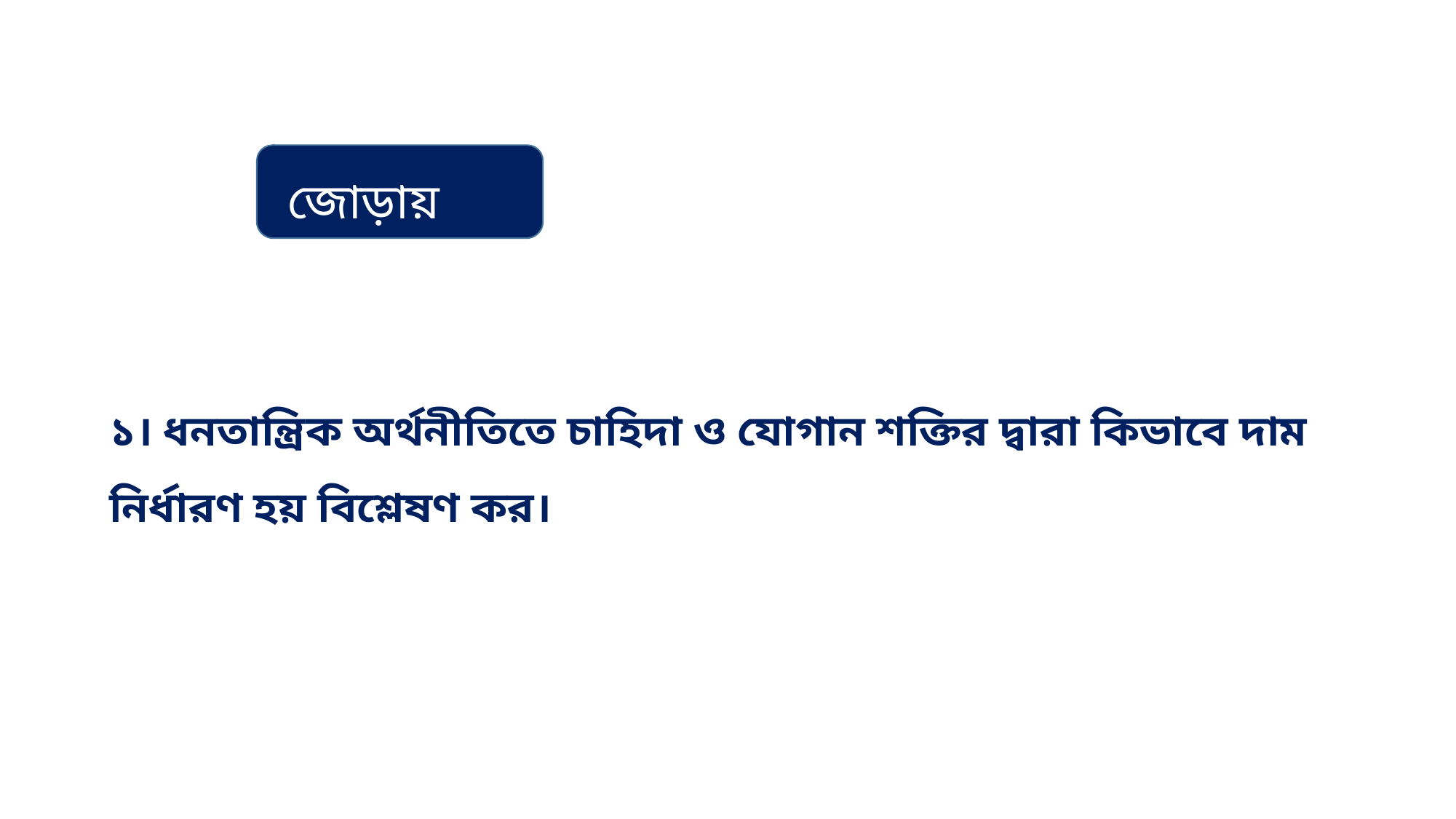

জোড়ায় কাজ
১। ধনতান্ত্রিক অর্থনীতিতে চাহিদা ও যোগান শক্তির দ্বারা কিভাবে দাম নির্ধারণ হয় বিশ্লেষণ কর।